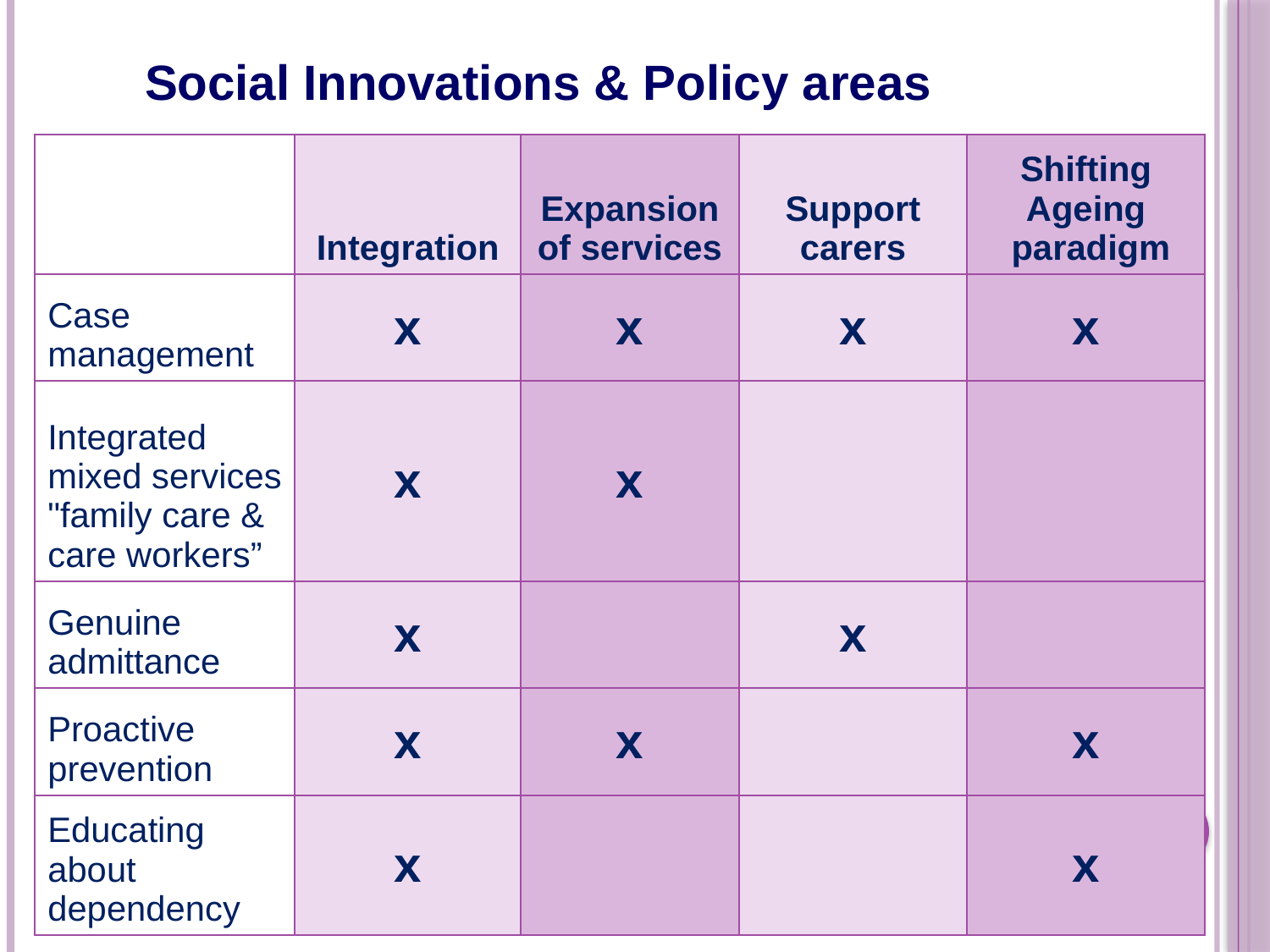

Social Innovations & Policy areas
|  | Integration | Expansion of services | Support carers | Shifting Ageing paradigm |
| --- | --- | --- | --- | --- |
| Case management | x | x | x | x |
| Integrated mixed services "family care & care workers” | x | x |  |  |
| Genuine admittance | x |  | x |  |
| Proactive prevention | x | x |  | x |
| Educating about dependency | x |  |  | x |
9